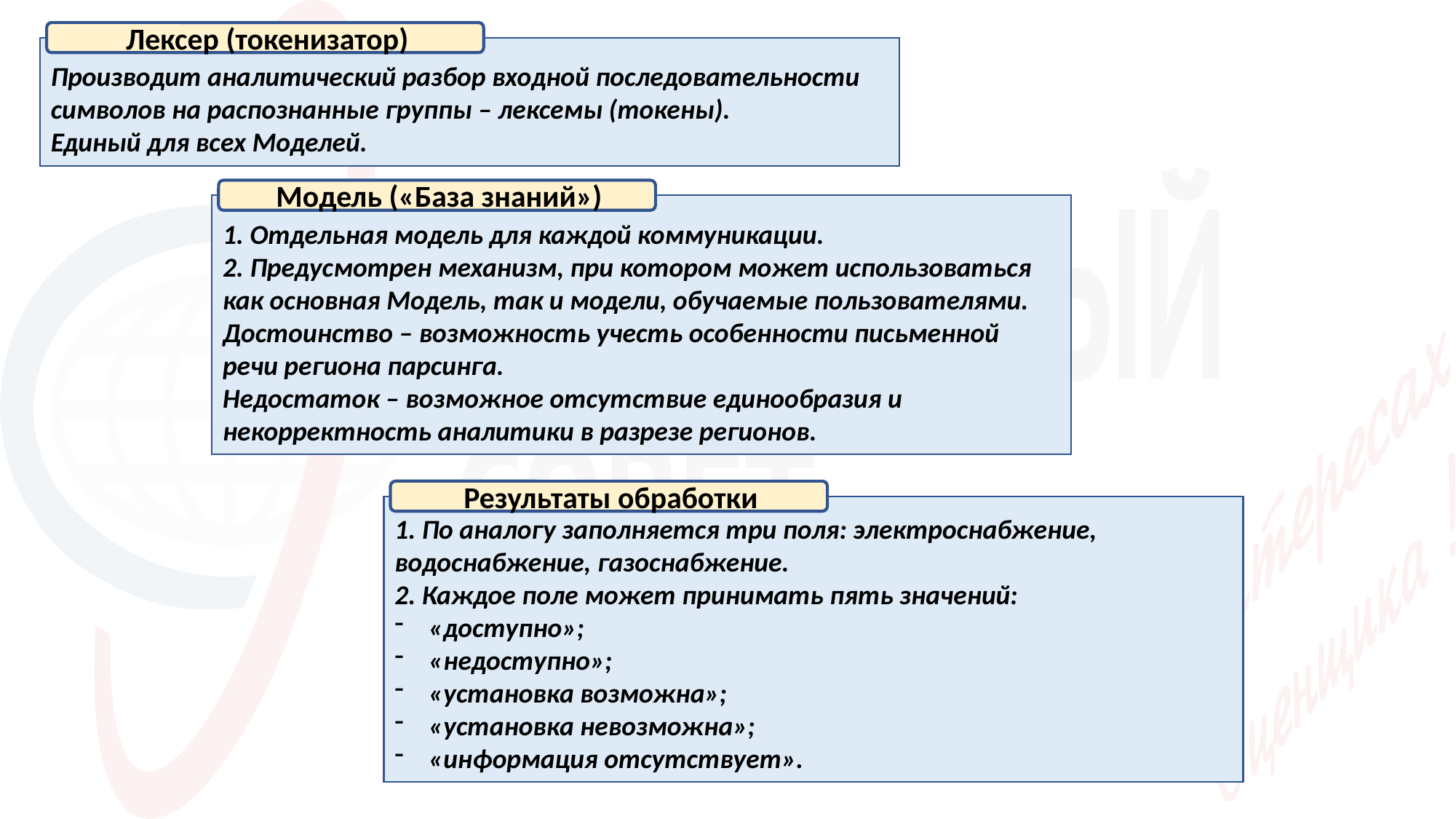

Лексер (токенизатор)
Производит аналитический разбор входной последовательности символов на распознанные группы – лексемы (токены).
Единый для всех Моделей.
Модель («База знаний»)
1. Отдельная модель для каждой коммуникации.
2. Предусмотрен механизм, при котором может использоваться как основная Модель, так и модели, обучаемые пользователями.
Достоинство – возможность учесть особенности письменной речи региона парсинга.
Недостаток – возможное отсутствие единообразия и некорректность аналитики в разрезе регионов.
Результаты обработки
1. По аналогу заполняется три поля: электроснабжение, водоснабжение, газоснабжение.
2. Каждое поле может принимать пять значений:
«доступно»;
«недоступно»;
«установка возможна»;
«установка невозможна»;
«информация отсутствует».